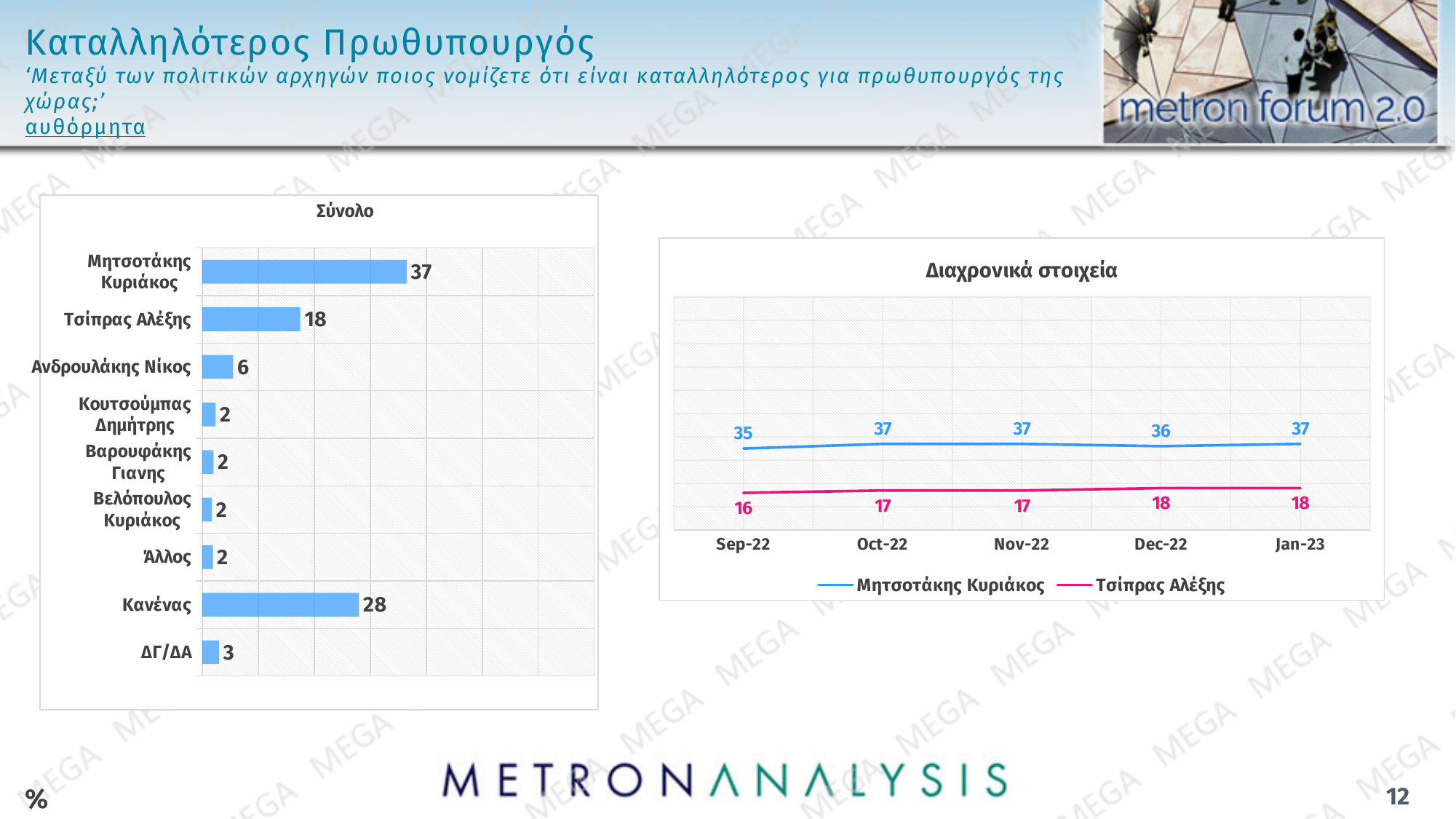

# Καταλληλότερος Πρωθυπουργός ‘Μεταξύ των πολιτικών αρχηγών ποιος νομίζετε ότι είναι καταλληλότερος για πρωθυπουργός της χώρας;’ αυθόρμητα

### Chart: Σύνολο

| Category | Series 1 |
|---|---|
| Μητσοτάκης Κυριάκος | 36.5 |
| Τσίπρας Αλέξης | 17.5 |
| Ανδρουλάκης Νίκος | 5.5 |
| Κουτσούμπας Δημήτρης | 2.4 |
| Βαρουφάκης Γιανης | 2.0 |
| Βελόπουλος Κυριάκος | 1.7 |
| Άλλος | 1.9 |
| Κανένας | 28.0 |
| ΔΓ/ΔΑ | 3.0 |

### Chart: Διαχρονικά στοιχεία

| Category | Μητσοτάκης Κυριάκος | Τσίπρας Αλέξης |
|---|---|---|
| 44805 | 35.0 | 16.0 |
| 44835 | 37.0 | 17.0 |
| 44866 | 37.0 | 17.0 |
| 44896 | 36.0 | 18.0 |
| 44927 | 37.0 | 18.0 |
%
12